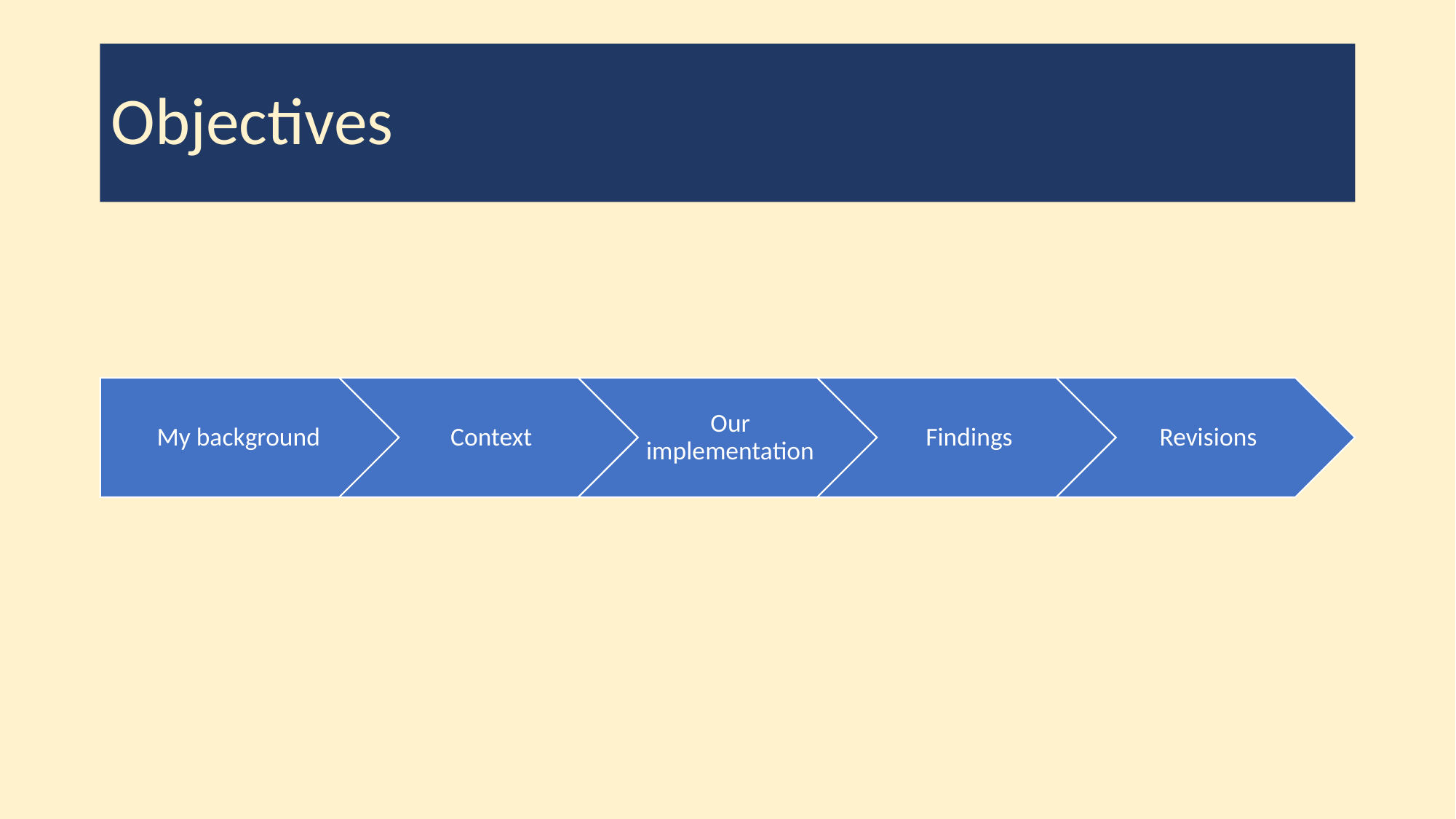

# Objectives
My background
Context
Our implementation
Findings
Revisions